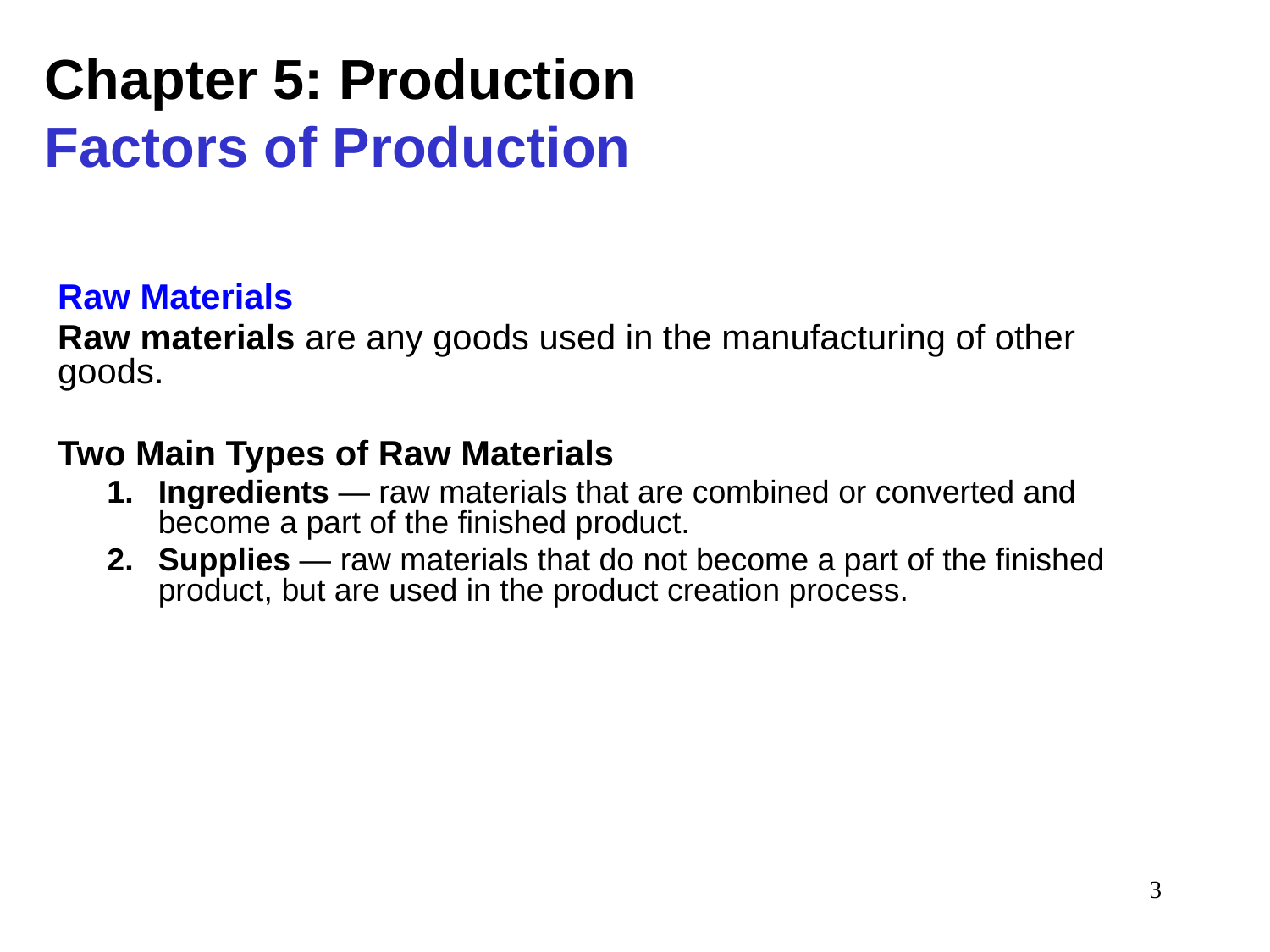

# Chapter 5: Production Factors of Production
Raw Materials
Raw materials are any goods used in the manufacturing of other goods.

Two Main Types of Raw Materials
Ingredients ― raw materials that are combined or converted and become a part of the finished product.
Supplies ― raw materials that do not become a part of the finished product, but are used in the product creation process.

3